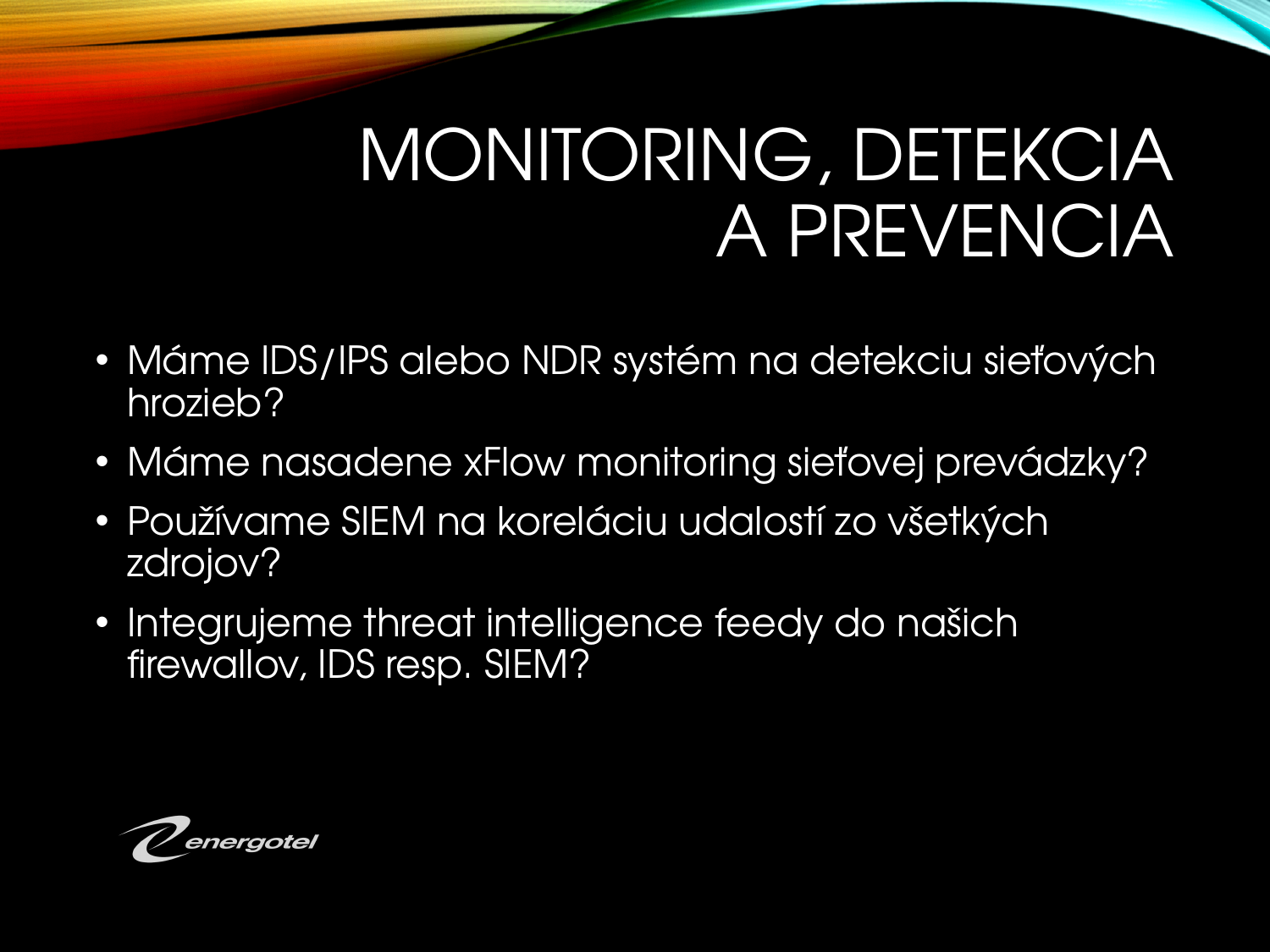

# Monitoring, detekcia a prevencia
Máme IDS/IPS alebo NDR systém na detekciu sieťových hrozieb?
Máme nasadene xFlow monitoring sieťovej prevádzky?
Používame SIEM na koreláciu udalostí zo všetkých zdrojov?
Integrujeme threat intelligence feedy do našich firewallov, IDS resp. SIEM?